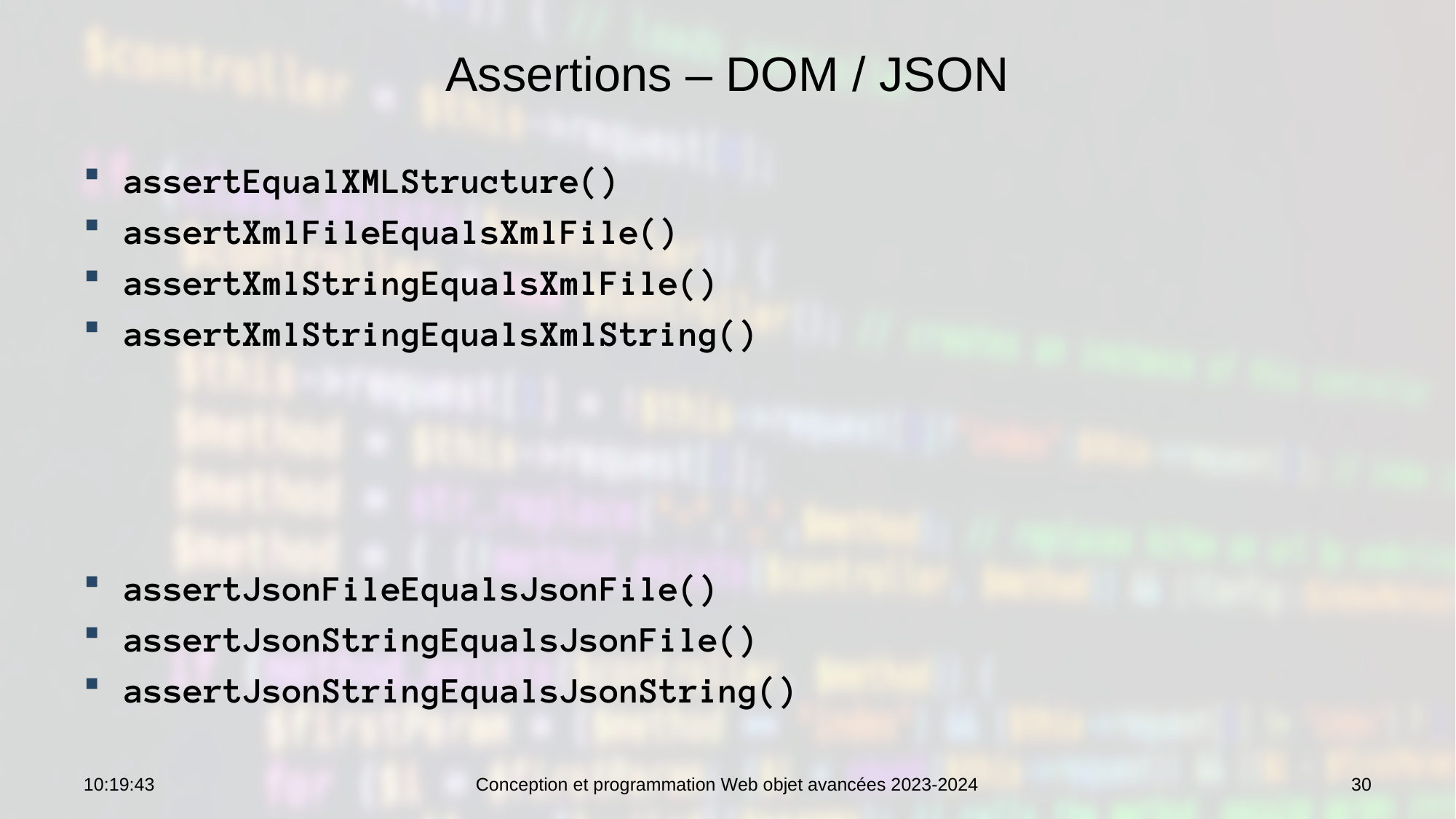

# Assertions – DOM / JSON
assertEqualXMLStructure()
assertXmlFileEqualsXmlFile()
assertXmlStringEqualsXmlFile()
assertXmlStringEqualsXmlString()

assertJsonFileEqualsJsonFile()
assertJsonStringEqualsJsonFile()
assertJsonStringEqualsJsonString()

10:19:43
Conception et programmation Web objet avancées 2023-2024
30